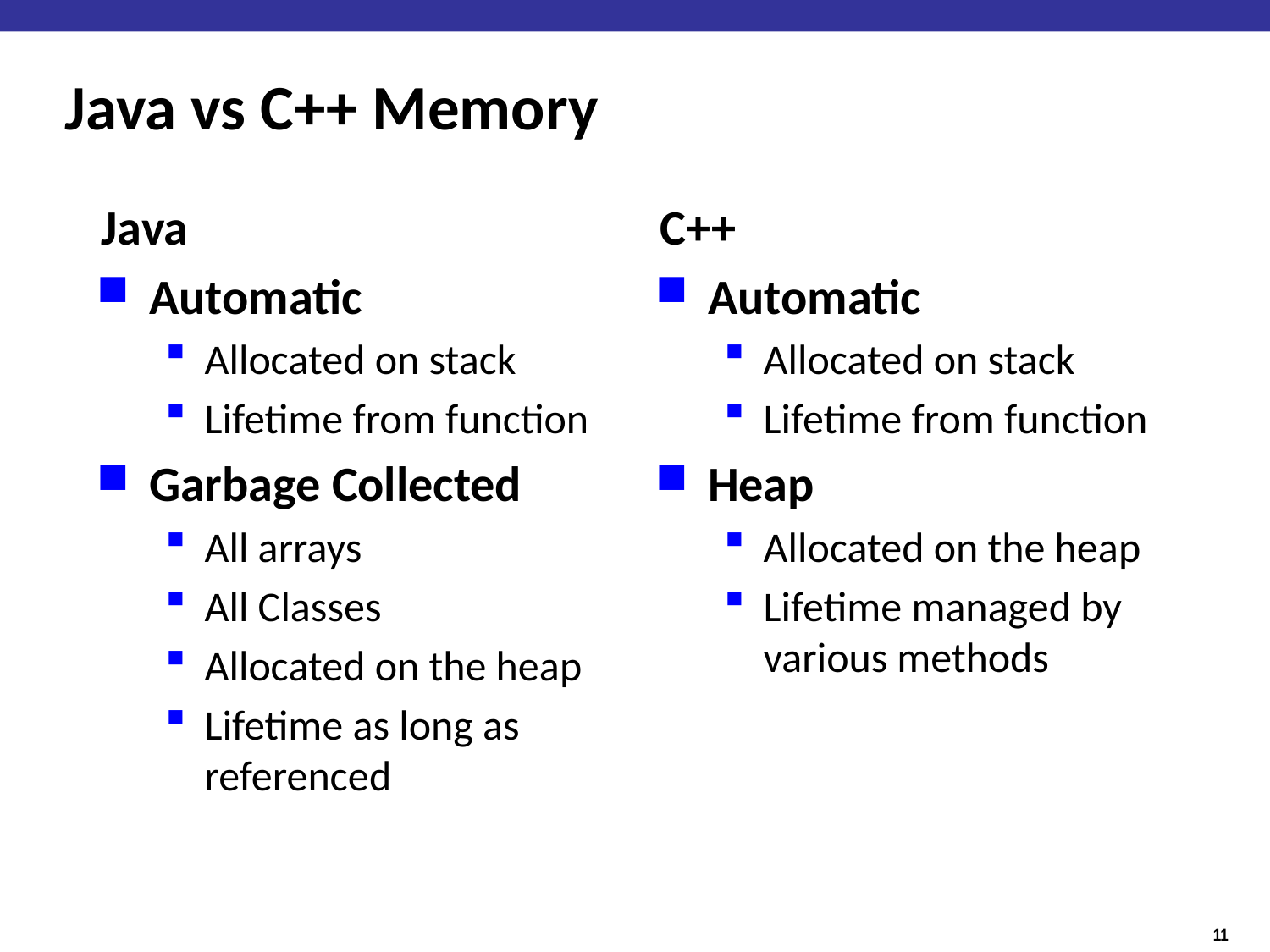

# Java vs C++ Memory
Java
Automatic
Allocated on stack
Lifetime from function
Garbage Collected
All arrays
All Classes
Allocated on the heap
Lifetime as long as referenced
C++
Automatic
Allocated on stack
Lifetime from function
Heap
Allocated on the heap
Lifetime managed by various methods